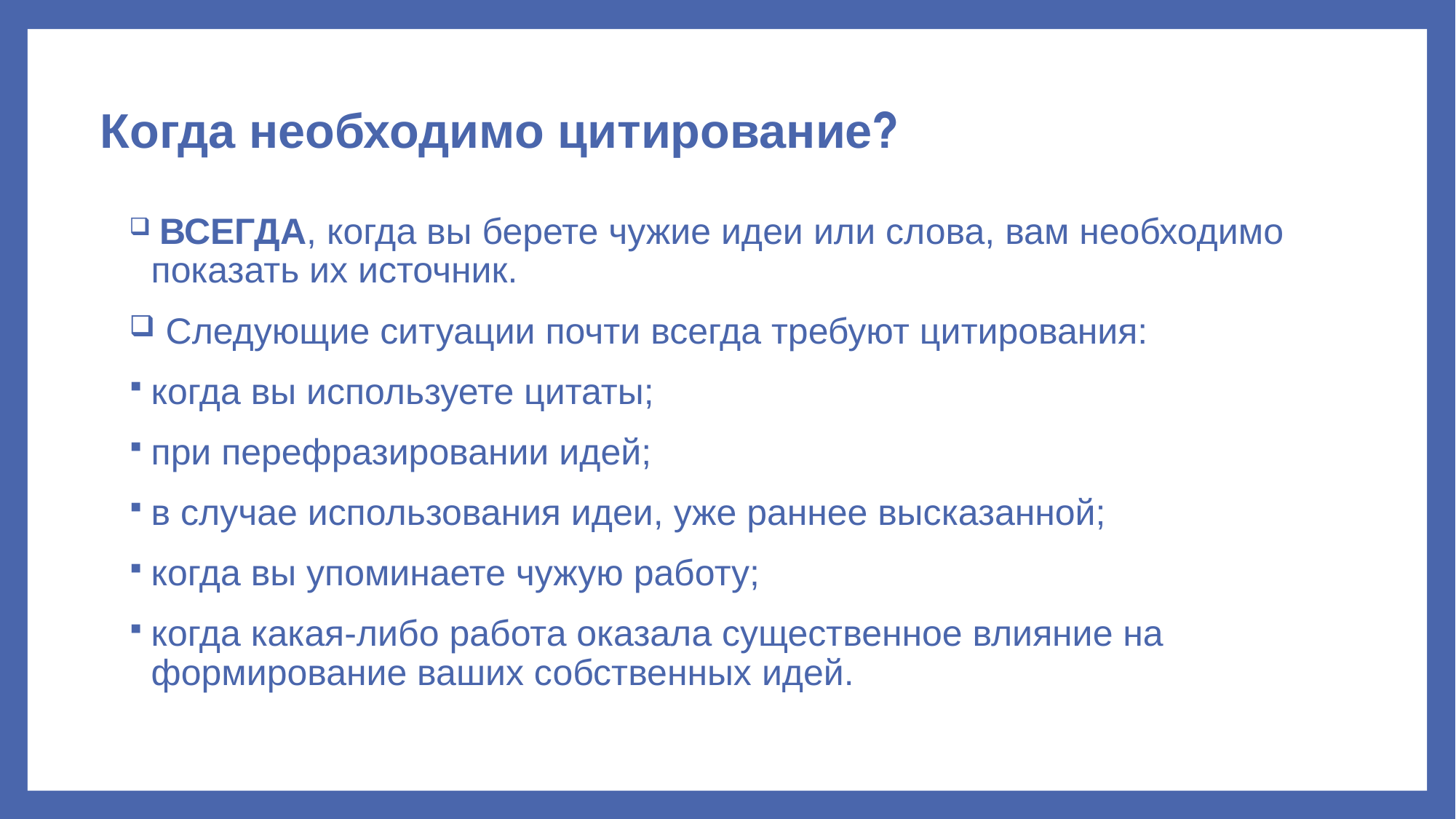

# Когда необходимо цитирование?
 ВСЕГДА, когда вы берете чужие идеи или слова, вам необходимо показать их источник.
 Следующие ситуации почти всегда требуют цитирования:
когда вы используете цитаты;
при перефразировании идей;
в случае использования идеи, уже раннее высказанной;
когда вы упоминаете чужую работу;
когда какая-либо работа оказала существенное влияние на формирование ваших собственных идей.